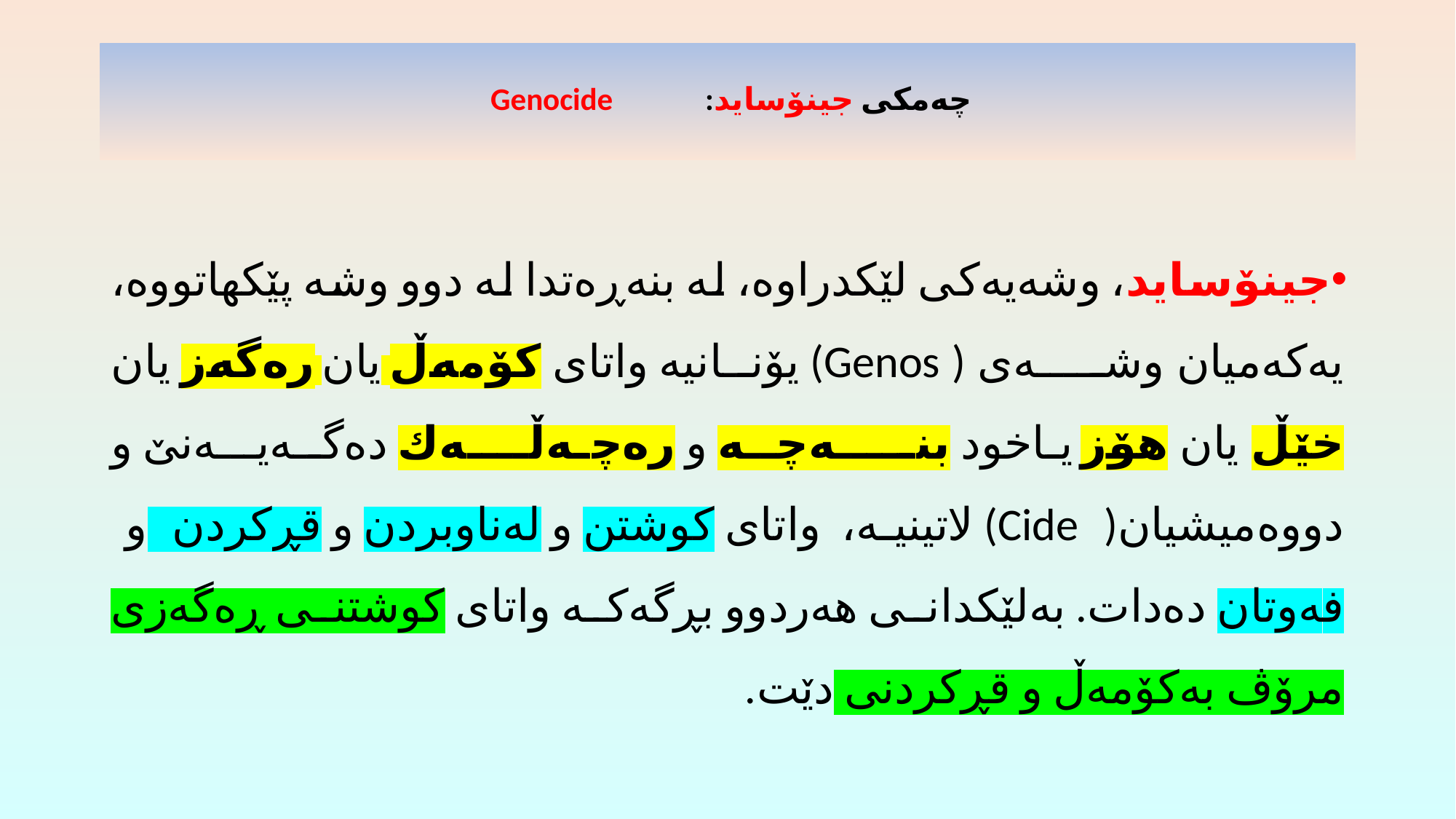

# چەمكی جینۆساید:             Genocide
جینۆساید، وشەیەكی لێكدراوە، لە بنەڕەتدا لە دوو وشە پێكهاتووە، یەكەمیان وشـــــەی ( Genos) یۆنــانیە واتای کۆمەڵ یان رەگەز یان خێڵ یان هۆز یـاخود بنـــــەچــە و رەچـەڵــــەك دەگــەیـــەنێ و دووەمیشیان( Cide) لاتینیە،  واتای كوشتن و لەناوبردن و قڕكردن و فەوتان دەدات. بەلێكدانی هەردوو بڕگەكە واتای كوشتنی ڕەگەزی مرۆڤ بەكۆمەڵ و قڕكردنی دێت.